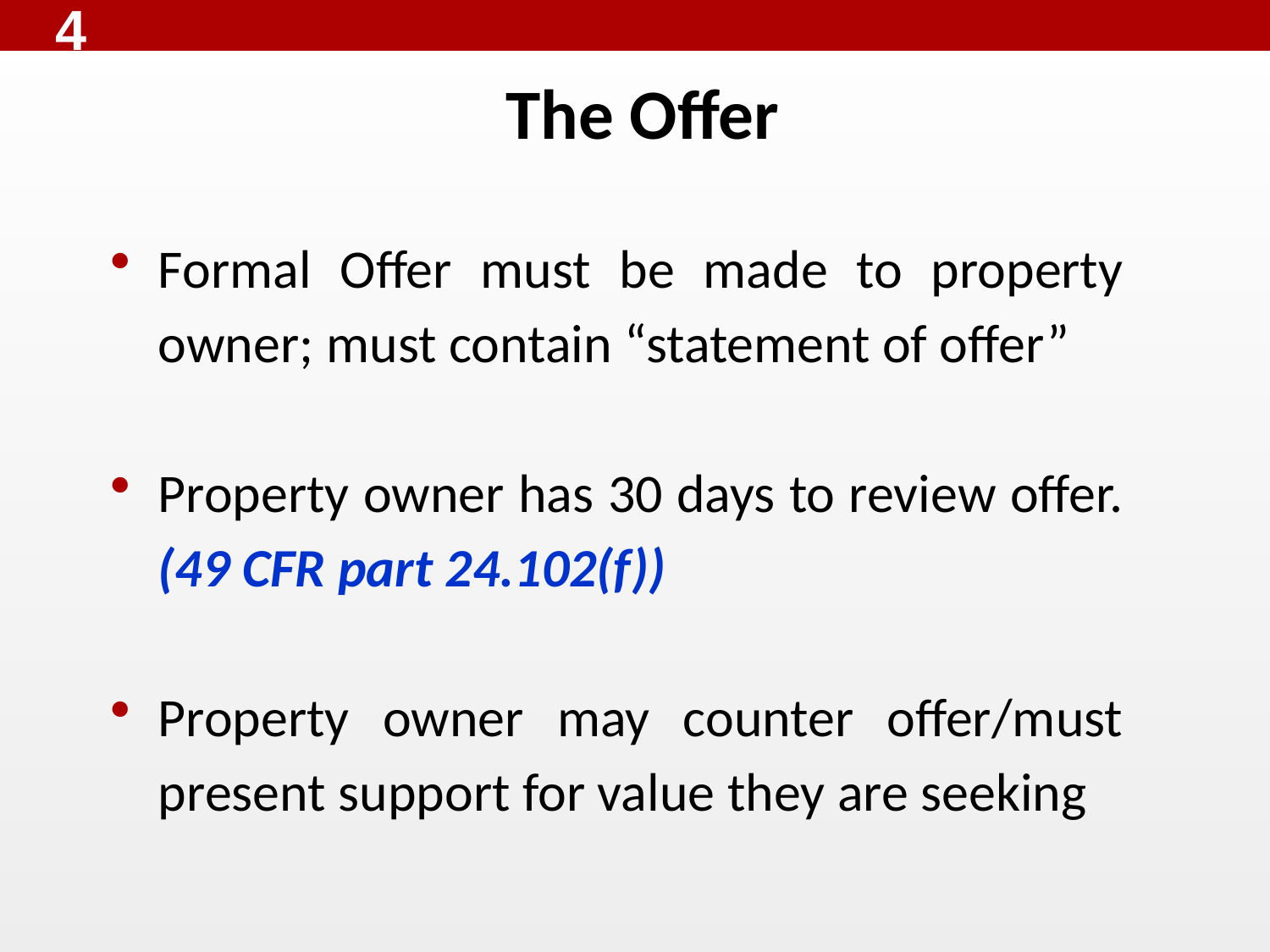

4
# The Offer

Formal Offer must be made to property owner; must contain “statement of offer”

Property owner has 30 days to review offer. (49 CFR part 24.102(f))

Property owner may counter offer/must present support for value they are seeking